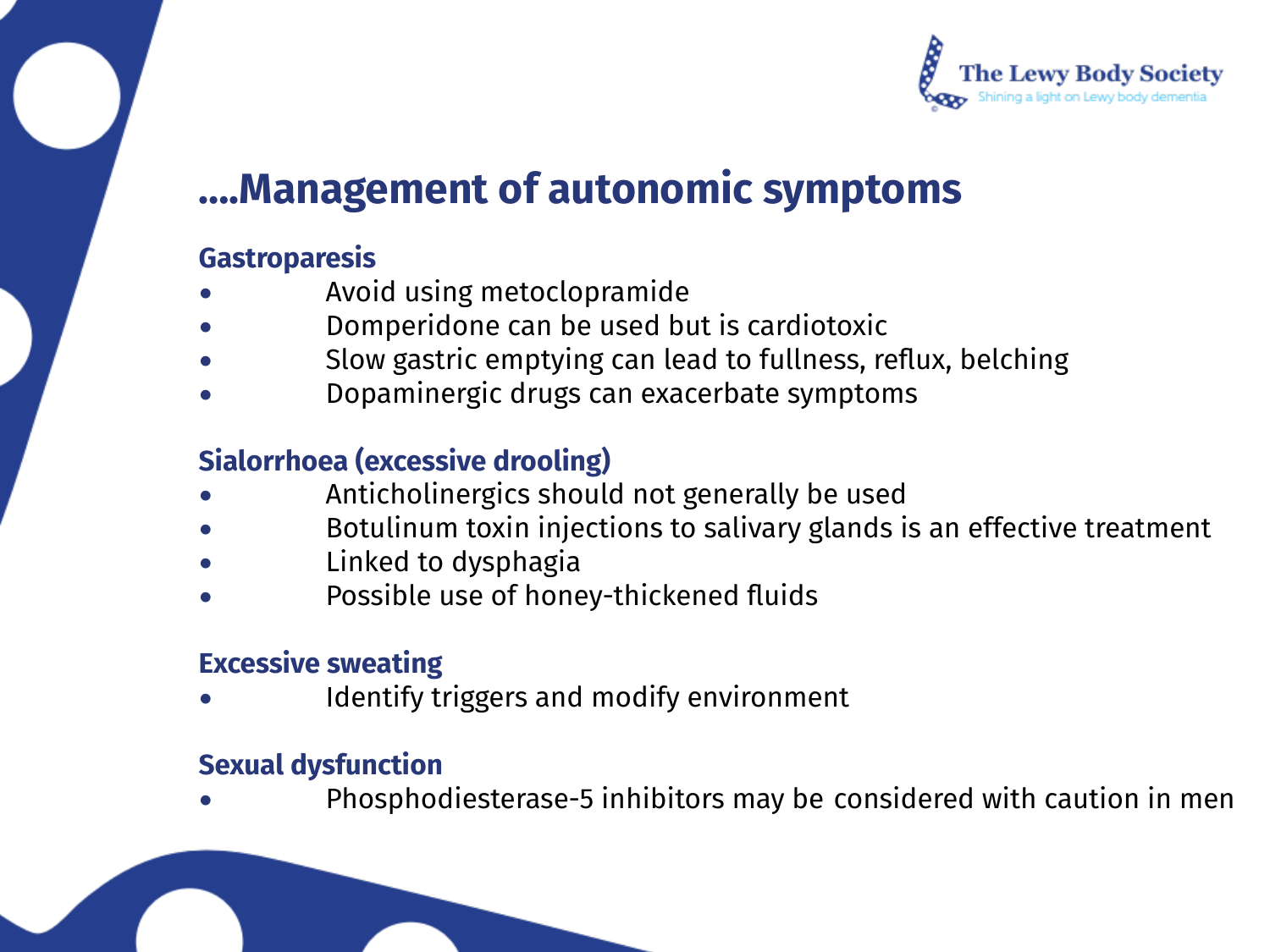

….Management of autonomic symptoms
Gastroparesis
•	Avoid using metoclopramide
•	Domperidone can be used but is cardiotoxic
•	Slow gastric emptying can lead to fullness, reflux, belching
•	Dopaminergic drugs can exacerbate symptoms

Sialorrhoea (excessive drooling)
•	Anticholinergics should not generally be used
•	Botulinum toxin injections to salivary glands is an effective treatment
•	Linked to dysphagia
•	Possible use of honey-thickened fluids

Excessive sweating
•	Identify triggers and modify environment

Sexual dysfunction
•	Phosphodiesterase-5 inhibitors may be 	considered with caution in men